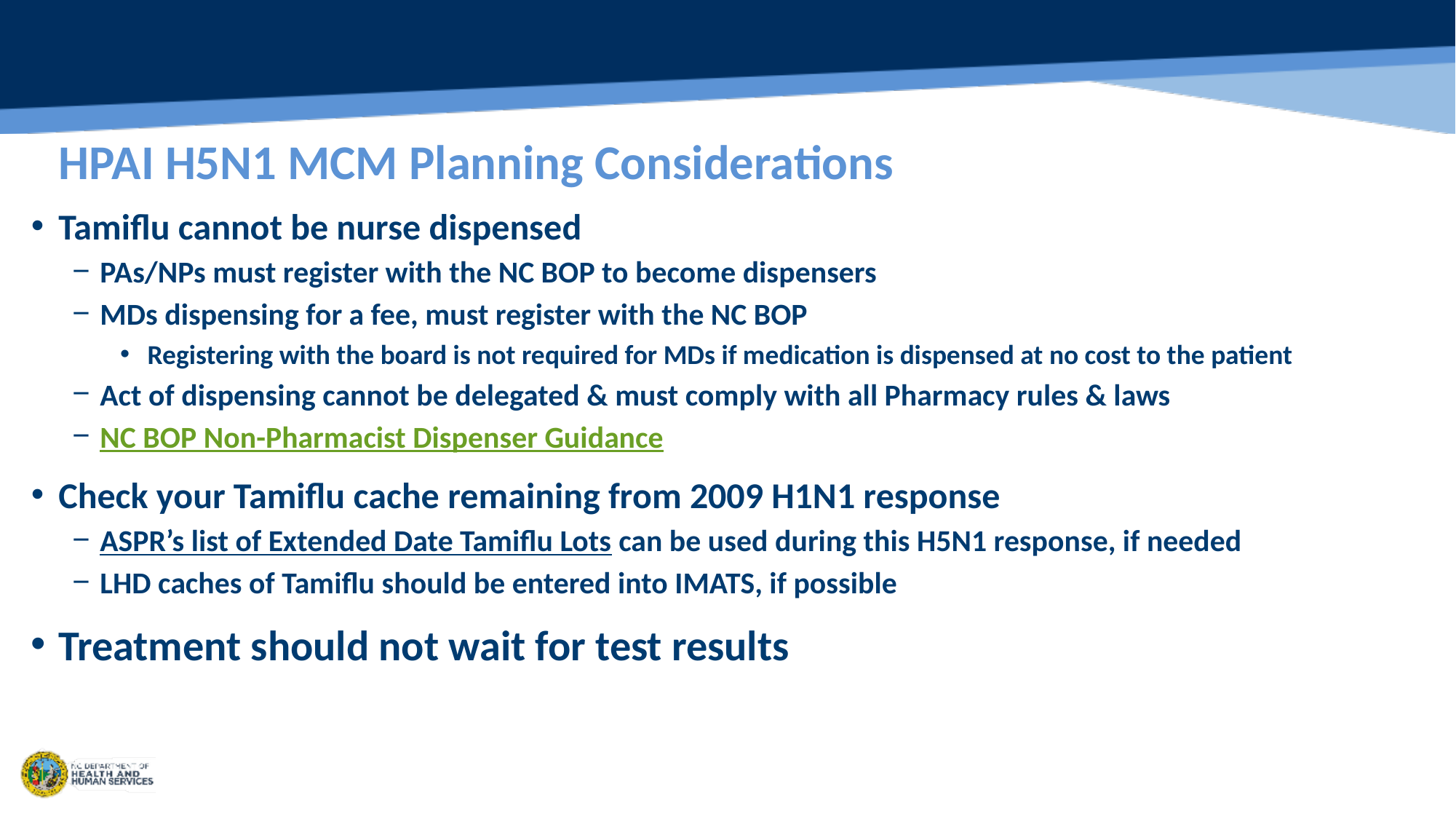

# HPAI H5N1 MCM Planning Considerations
Tamiflu cannot be nurse dispensed
PAs/NPs must register with the NC BOP to become dispensers
MDs dispensing for a fee, must register with the NC BOP
Registering with the board is not required for MDs if medication is dispensed at no cost to the patient
Act of dispensing cannot be delegated & must comply with all Pharmacy rules & laws
NC BOP Non-Pharmacist Dispenser Guidance
Check your Tamiflu cache remaining from 2009 H1N1 response
ASPR’s list of Extended Date Tamiflu Lots can be used during this H5N1 response, if needed
LHD caches of Tamiflu should be entered into IMATS, if possible
Treatment should not wait for test results